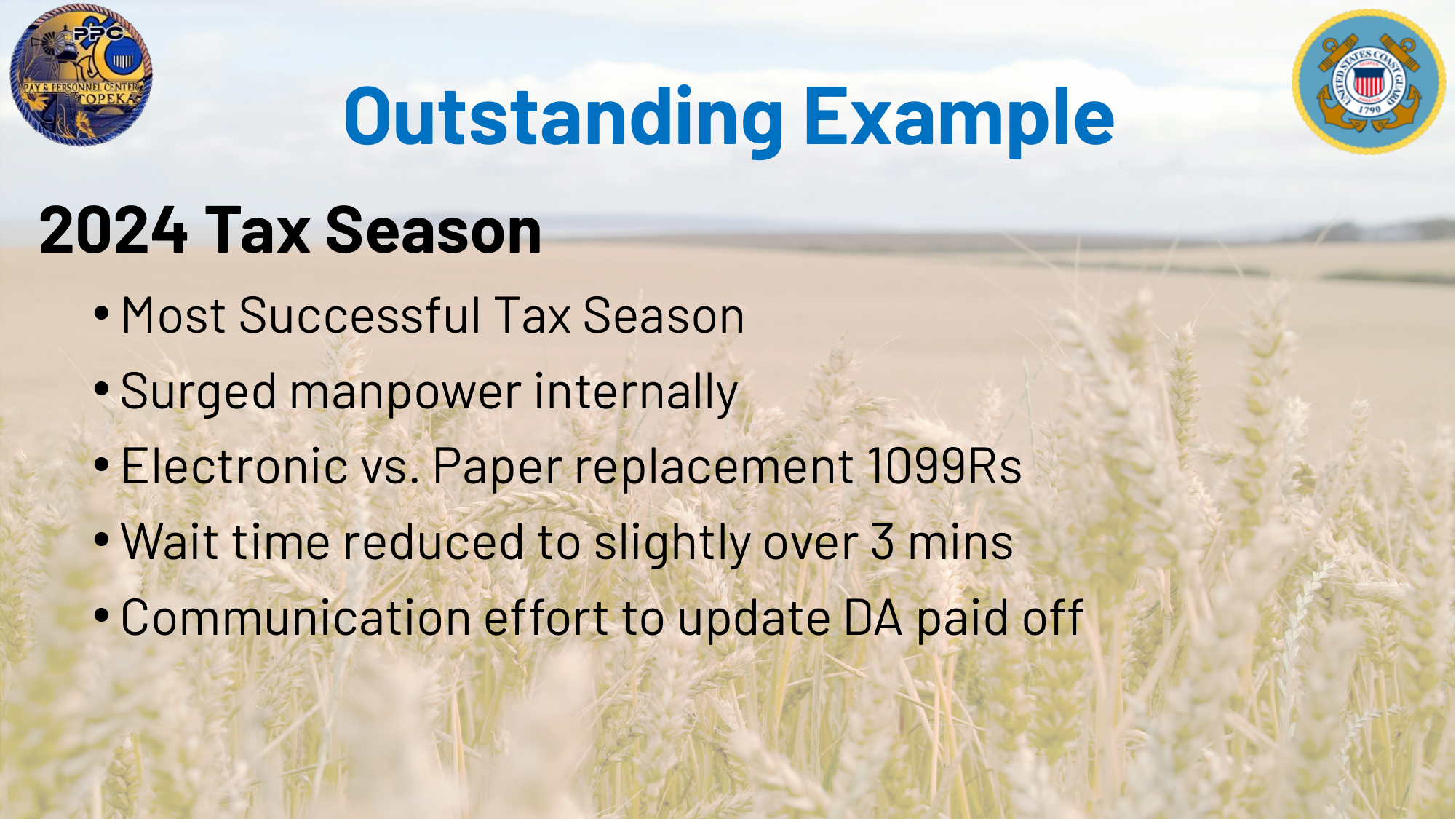

# Outstanding Example
2024 Tax Season
Most Successful Tax Season
Surged manpower internally
Electronic vs. Paper replacement 1099Rs
Wait time reduced to slightly over 3 mins
Communication effort to update DA paid off